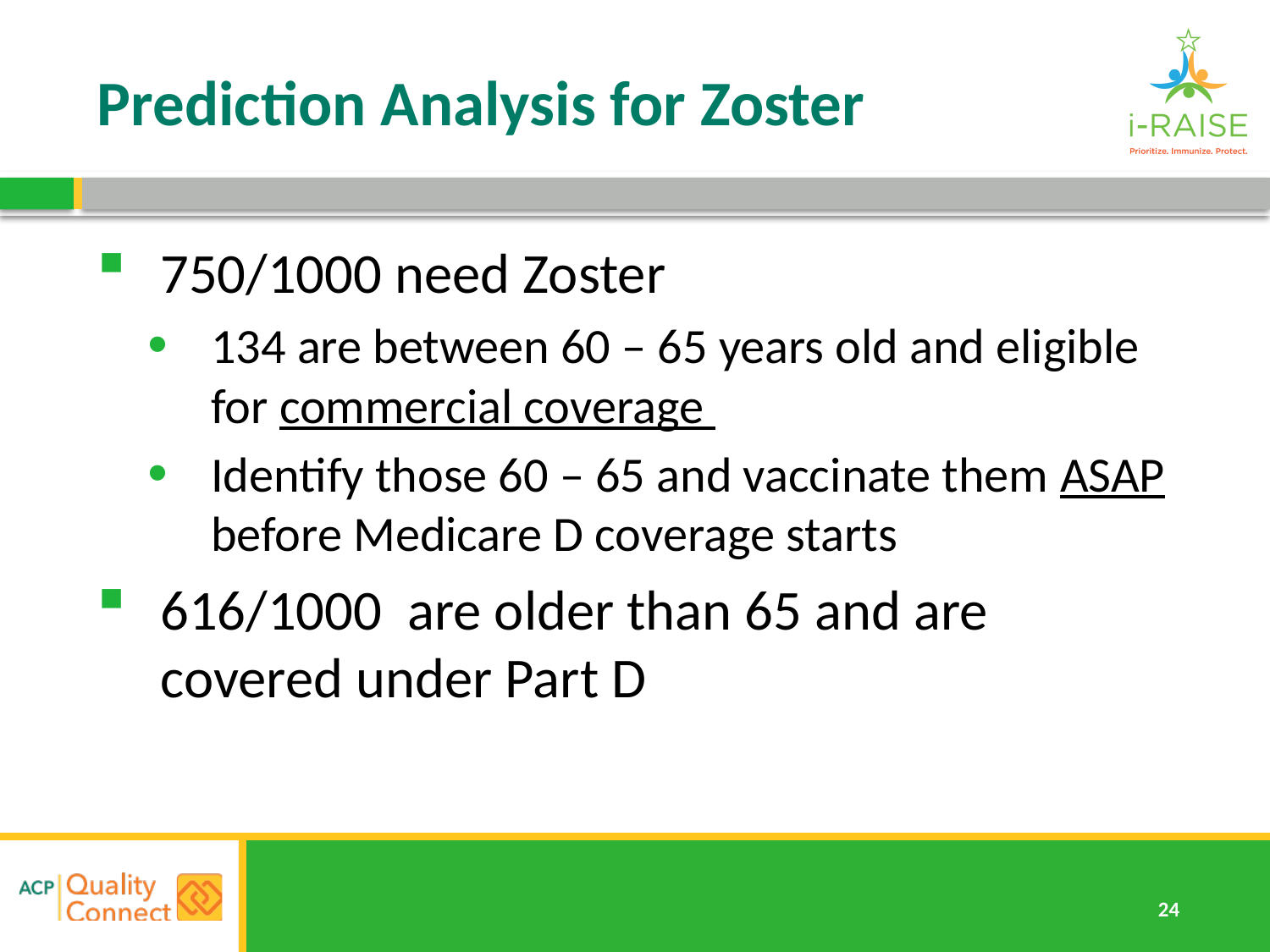

# Prediction Analysis for Zoster
750/1000 need Zoster
134 are between 60 – 65 years old and eligible for commercial coverage
Identify those 60 – 65 and vaccinate them ASAP before Medicare D coverage starts
616/1000  are older than 65 and are covered under Part D